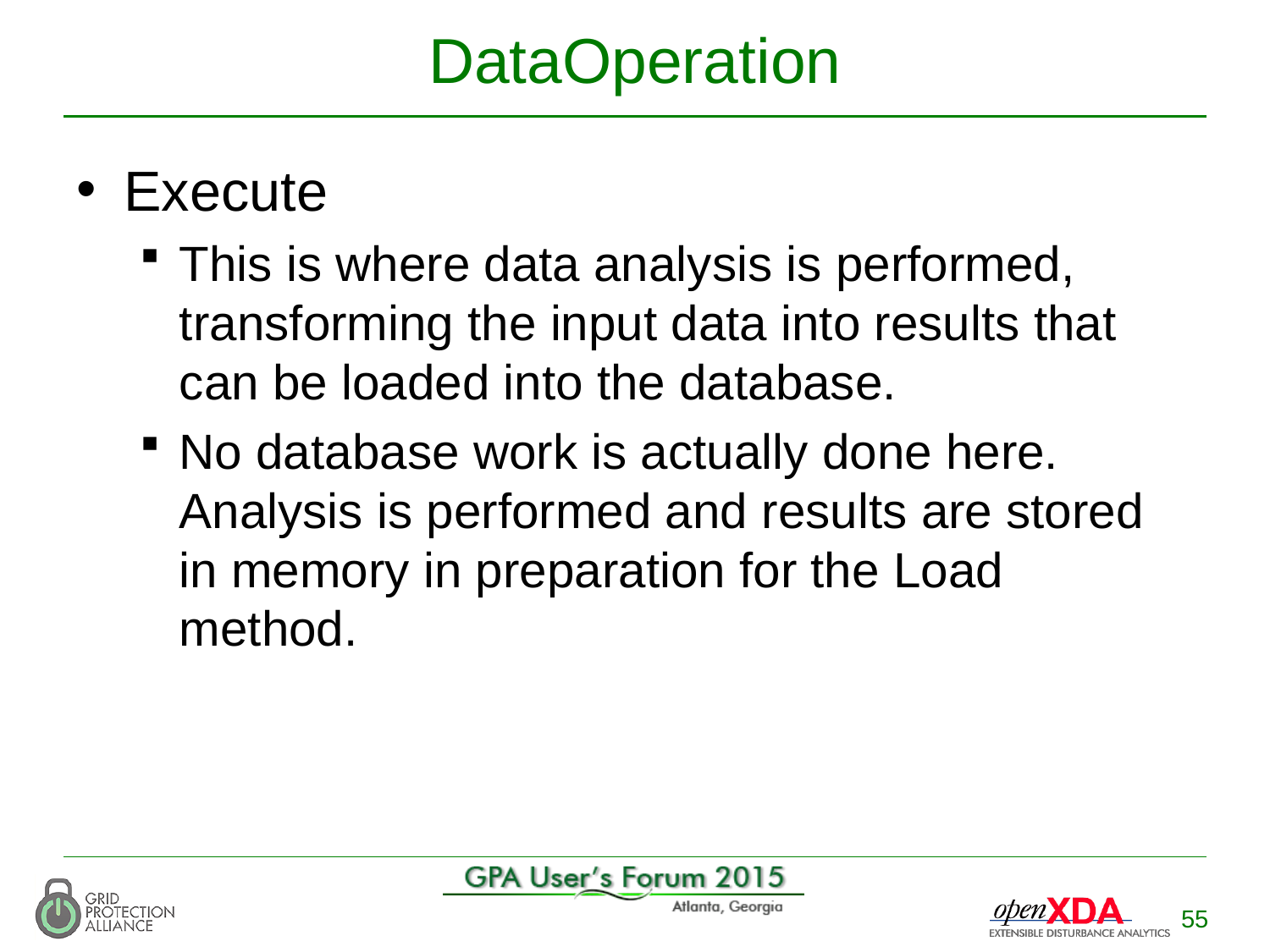

# DataOperation
Execute
This is where data analysis is performed, transforming the input data into results that can be loaded into the database.
No database work is actually done here. Analysis is performed and results are stored in memory in preparation for the Load method.